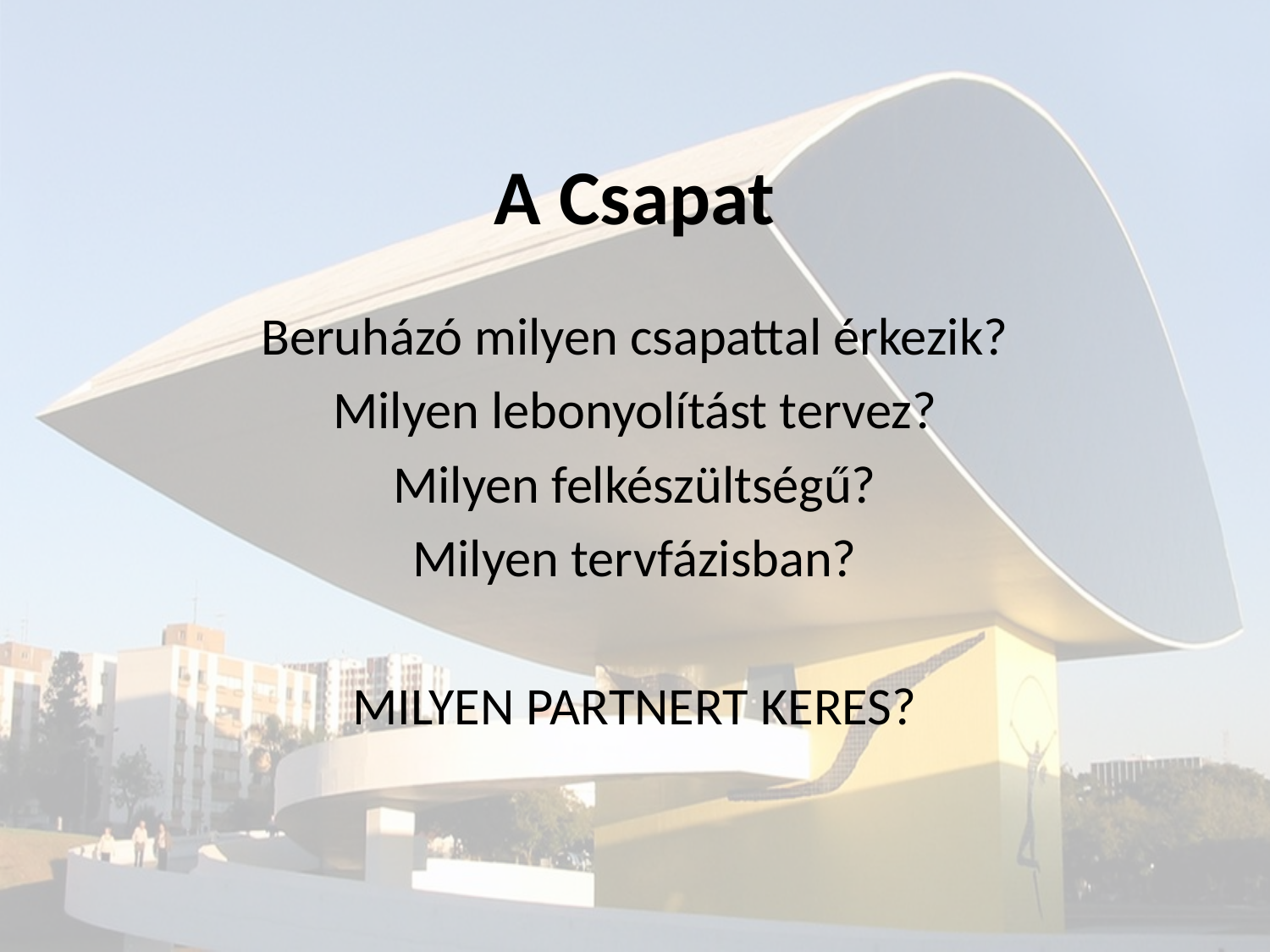

# A Csapat
Beruházó milyen csapattal érkezik?
Milyen lebonyolítást tervez?
Milyen felkészültségű?
Milyen tervfázisban?

MILYEN PARTNERT KERES?